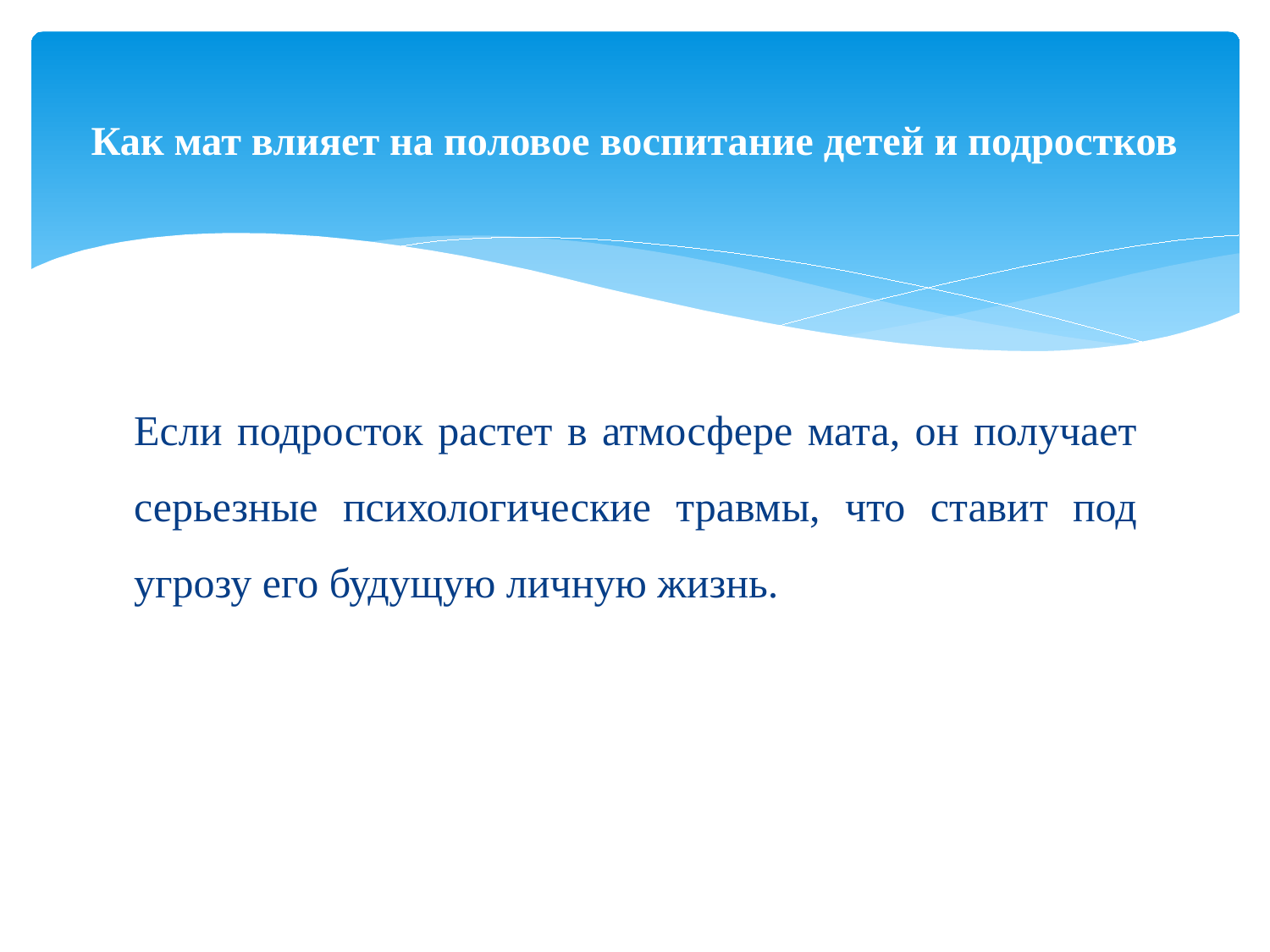

# Как мат влияет на половое воспитание детей и подростков
Если подросток растет в атмосфере мата, он получает серьезные психологические травмы, что ставит под угрозу его будущую личную жизнь.